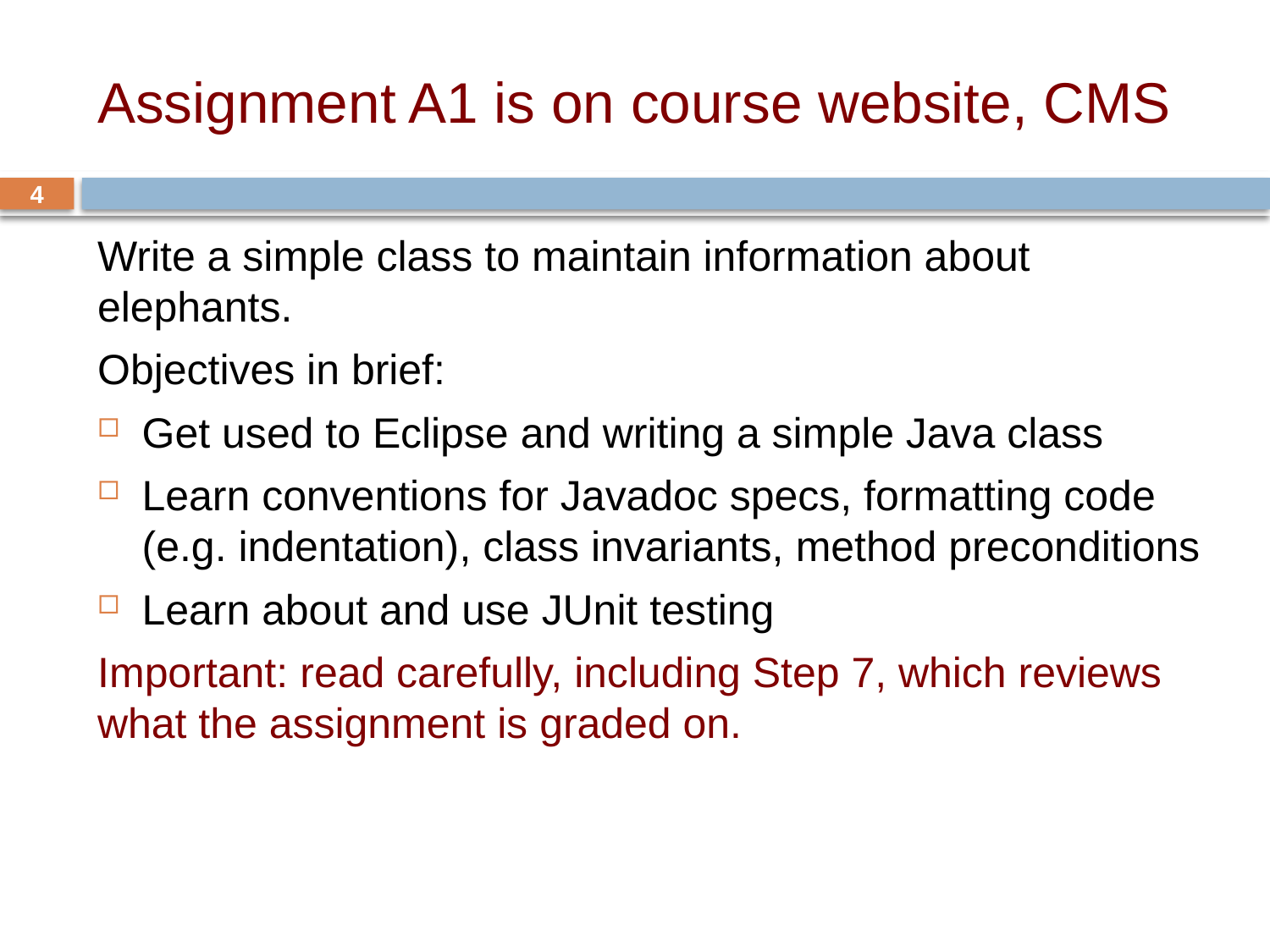

# Assignment A1 is on course website, CMS
4
Write a simple class to maintain information about elephants.
Objectives in brief:
Get used to Eclipse and writing a simple Java class
Learn conventions for Javadoc specs, formatting code (e.g. indentation), class invariants, method preconditions
Learn about and use JUnit testing
Important: read carefully, including Step 7, which reviews what the assignment is graded on.